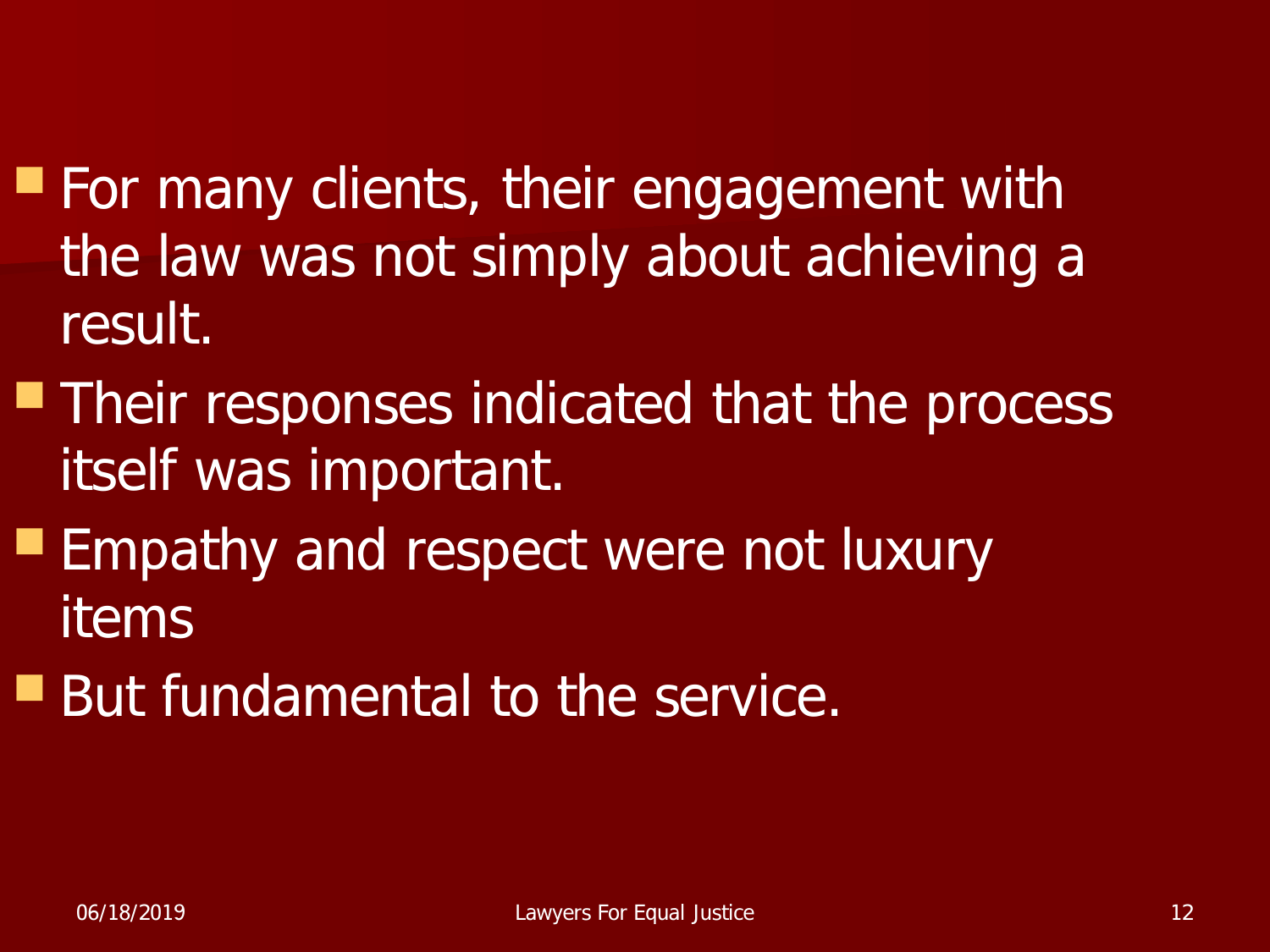

For many clients, their engagement with the law was not simply about achieving a result.
Their responses indicated that the process itself was important.
Empathy and respect were not luxury items
But fundamental to the service.
06/18/2019
Lawyers For Equal Justice
12